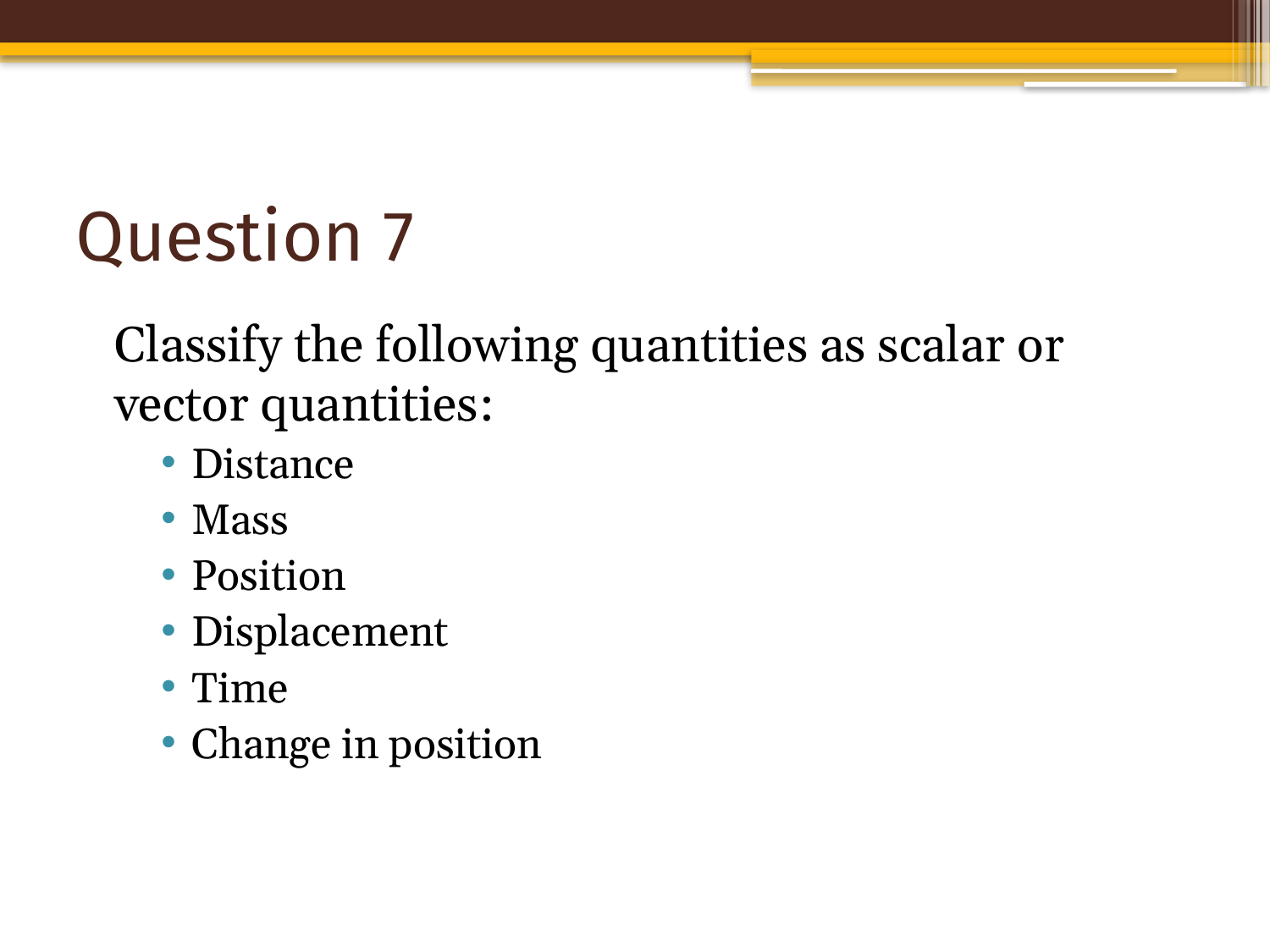

# Question 7
Classify the following quantities as scalar or vector quantities:
Distance
Mass
Position
Displacement
Time
Change in position